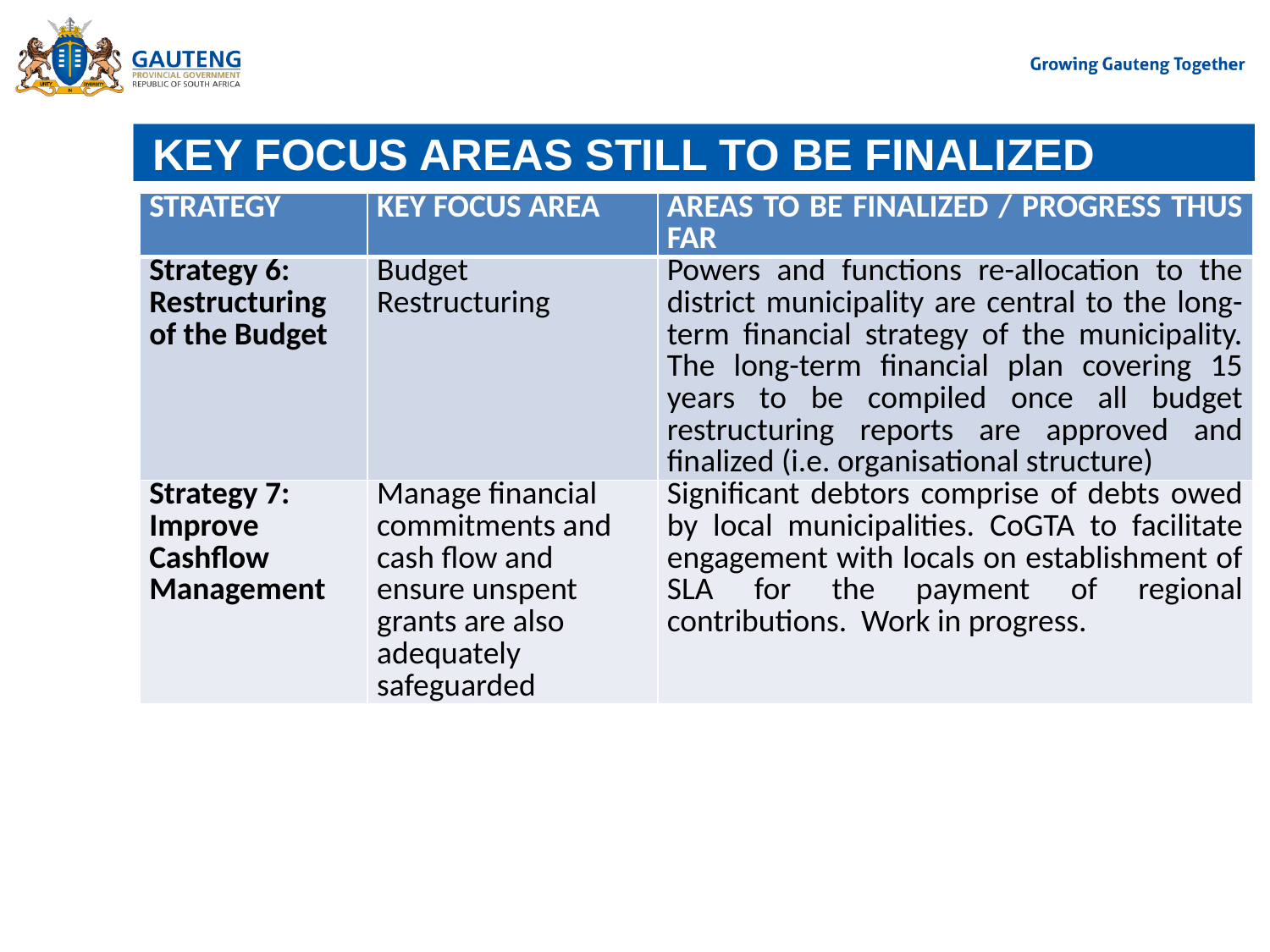

# KEY FOCUS AREAS STILL TO BE FINALIZED
| STRATEGY | KEY FOCUS AREA | AREAS TO BE FINALIZED / PROGRESS THUS FAR |
| --- | --- | --- |
| Strategy 6: Restructuring of the Budget | Budget Restructuring | Powers and functions re-allocation to the district municipality are central to the long-term financial strategy of the municipality. The long-term financial plan covering 15 years to be compiled once all budget restructuring reports are approved and finalized (i.e. organisational structure) |
| Strategy 7: Improve Cashflow Management | Manage financial commitments and cash flow and ensure unspent grants are also adequately safeguarded | Significant debtors comprise of debts owed by local municipalities. CoGTA to facilitate engagement with locals on establishment of SLA for the payment of regional contributions. Work in progress. |